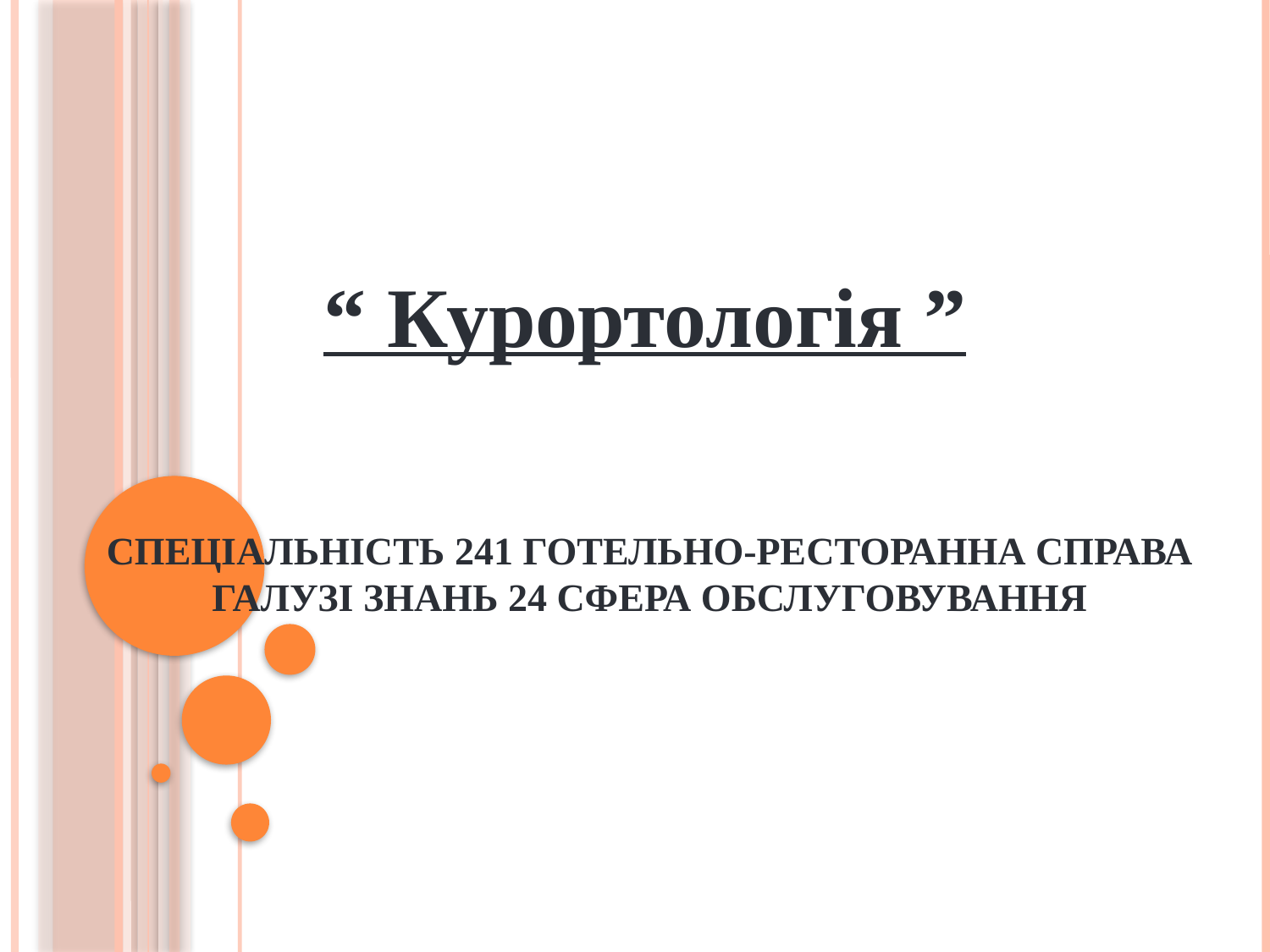

“ Курортологія ”
# спеціальність 241 Готельно-ресторанна справа  галузі знань 24 Сфера обслуговування